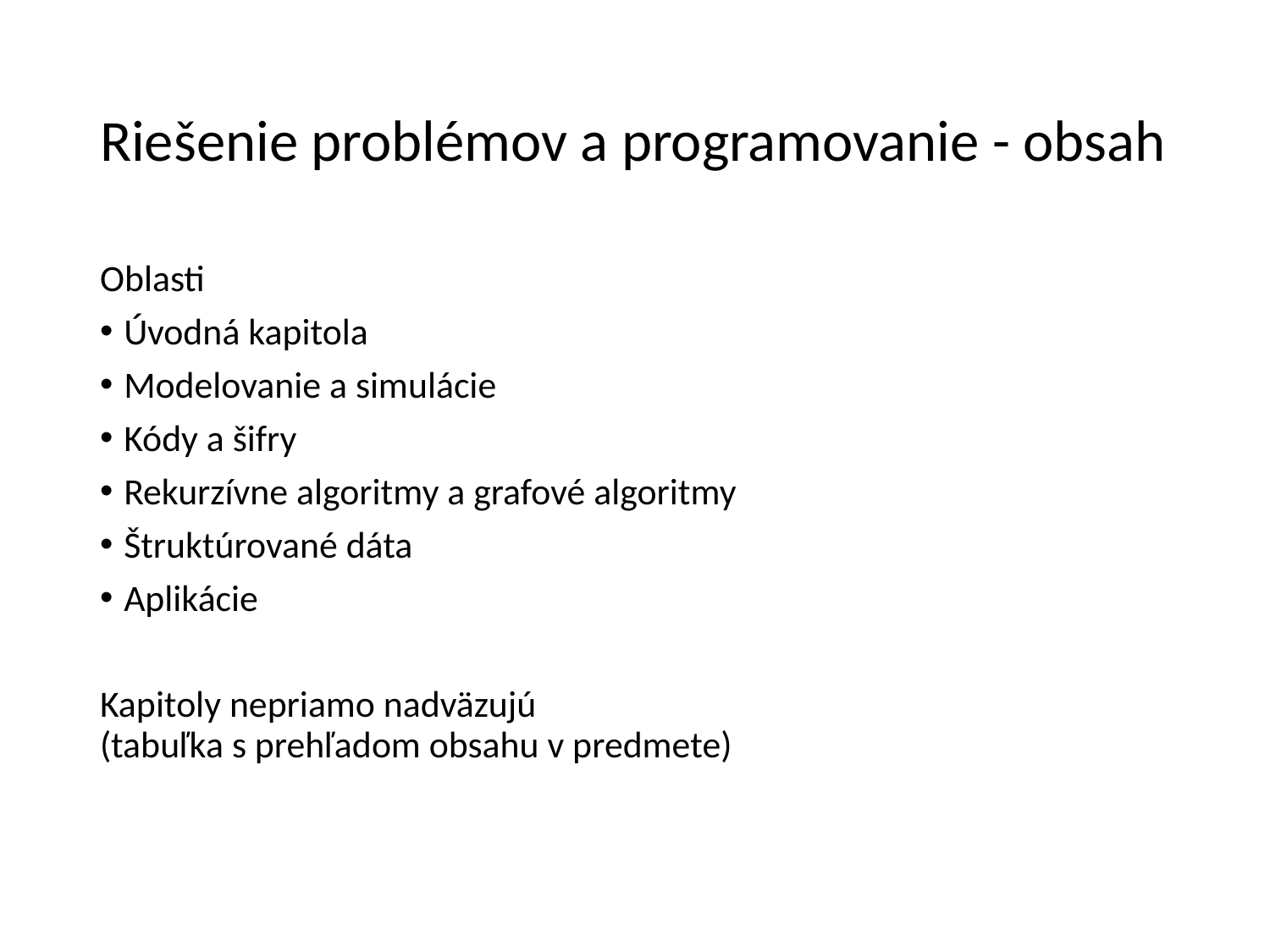

# Riešenie problémov a programovanie - obsah
Oblasti
Úvodná kapitola
Modelovanie a simulácie
Kódy a šifry
Rekurzívne algoritmy a grafové algoritmy
Štruktúrované dáta
Aplikácie

Kapitoly nepriamo nadväzujú
(tabuľka s prehľadom obsahu v predmete)